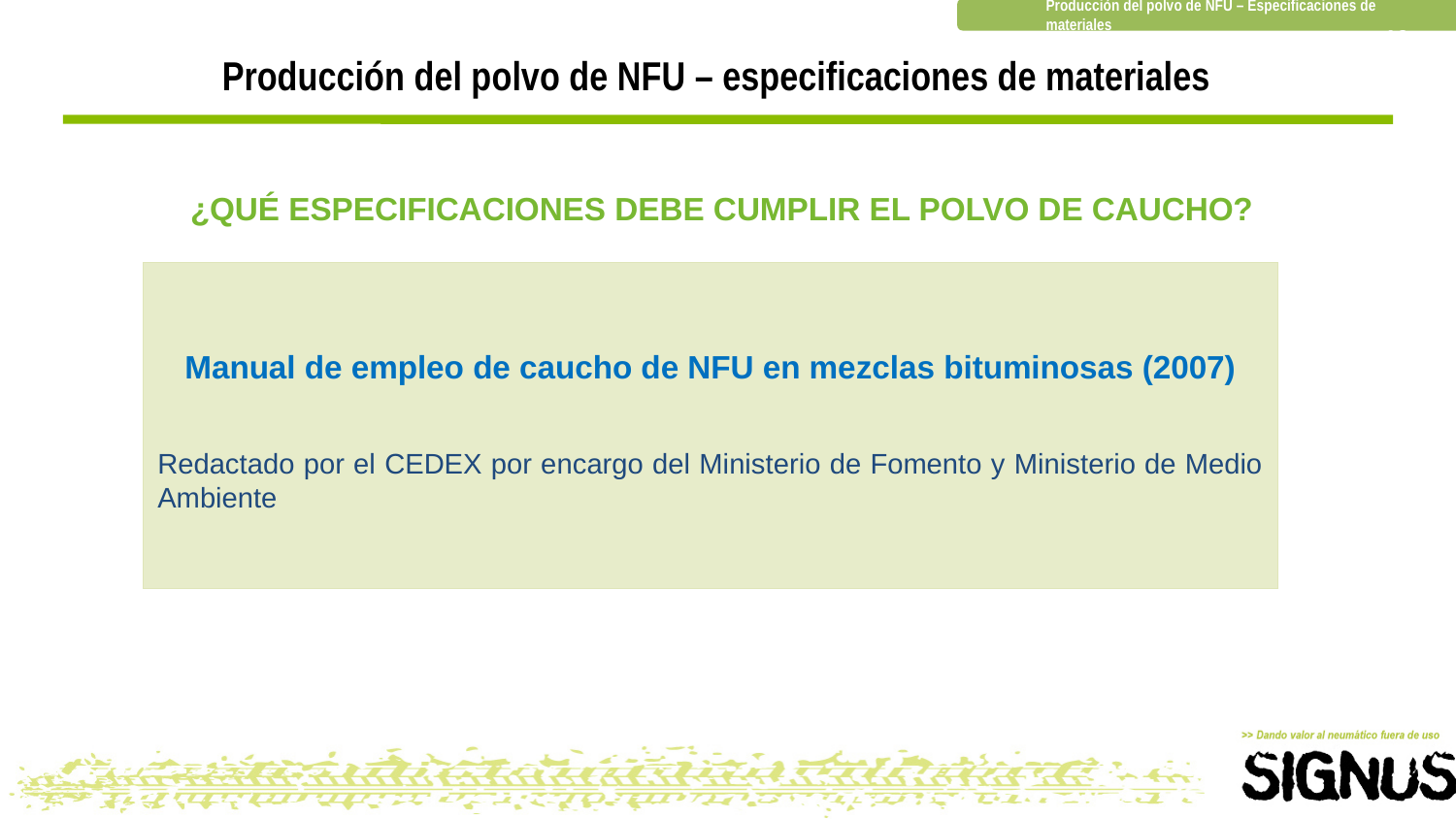

10
Producción del polvo de NFU – especificaciones de materiales

¿QUÉ ESPECIFICACIONES DEBE CUMPLIR EL POLVO DE CAUCHO?

Manual de empleo de caucho de NFU en mezclas bituminosas (2007)

Redactado por el CEDEX por encargo del Ministerio de Fomento y Ministerio de Medio Ambiente